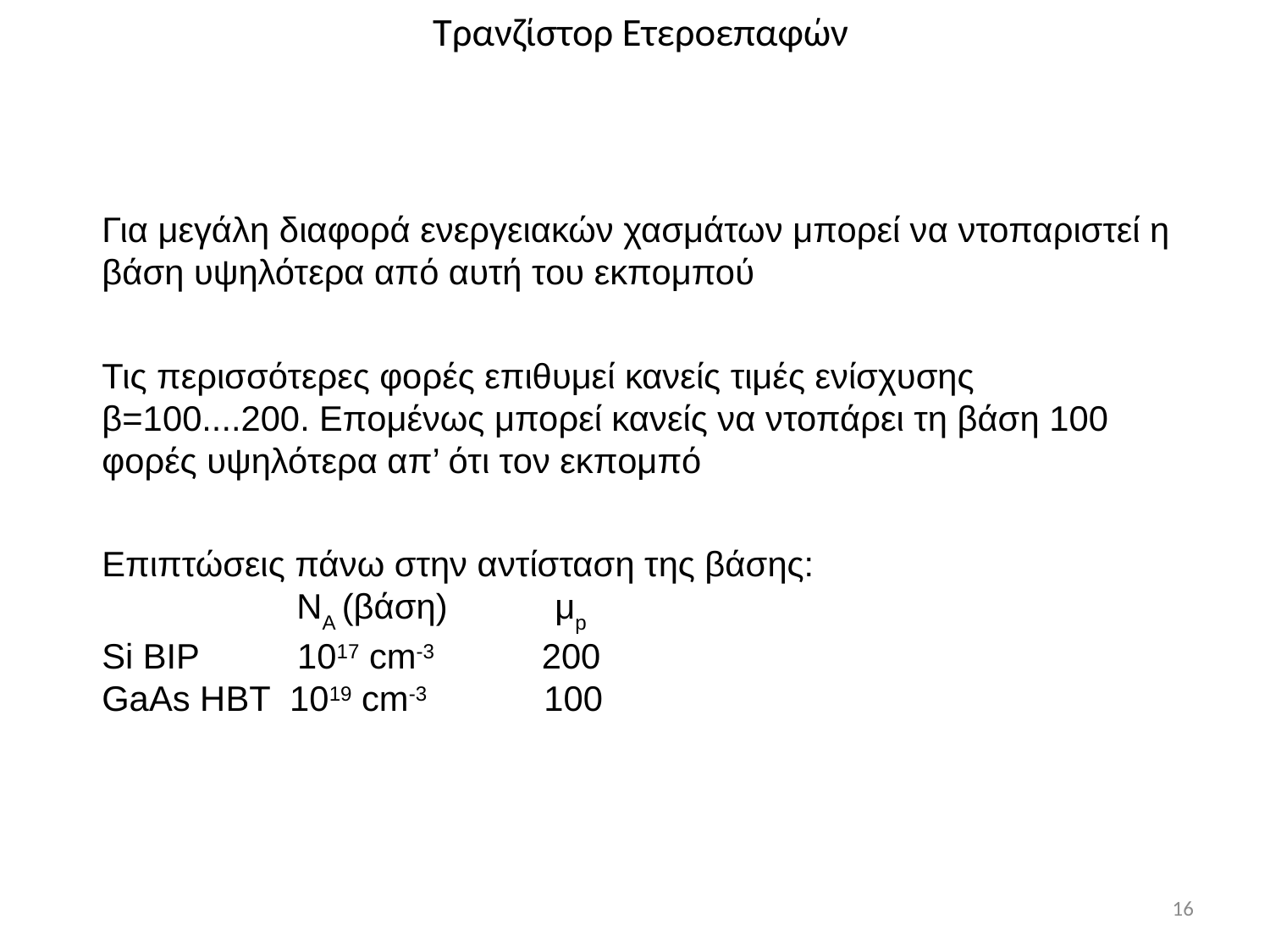

# Τρανζίστορ Ετεροεπαφών
Για μεγάλη διαφορά ενεργειακών χασμάτων μπορεί να ντοπαριστεί η βάση υψηλότερα από αυτή του εκπομπού

Τις περισσότερες φορές επιθυμεί κανείς τιμές ενίσχυσης  β=100....200. Επομένως μπορεί κανείς να ντοπάρει τη βάση 100 φορές υψηλότερα απ’ ότι τον εκπομπό

Επιπτώσεις πάνω στην αντίσταση της βάσης:
                    NA (βάση)           μp
Si BIP          1017 cm-3           200
GaAs HBT  1019 cm-3            100
16